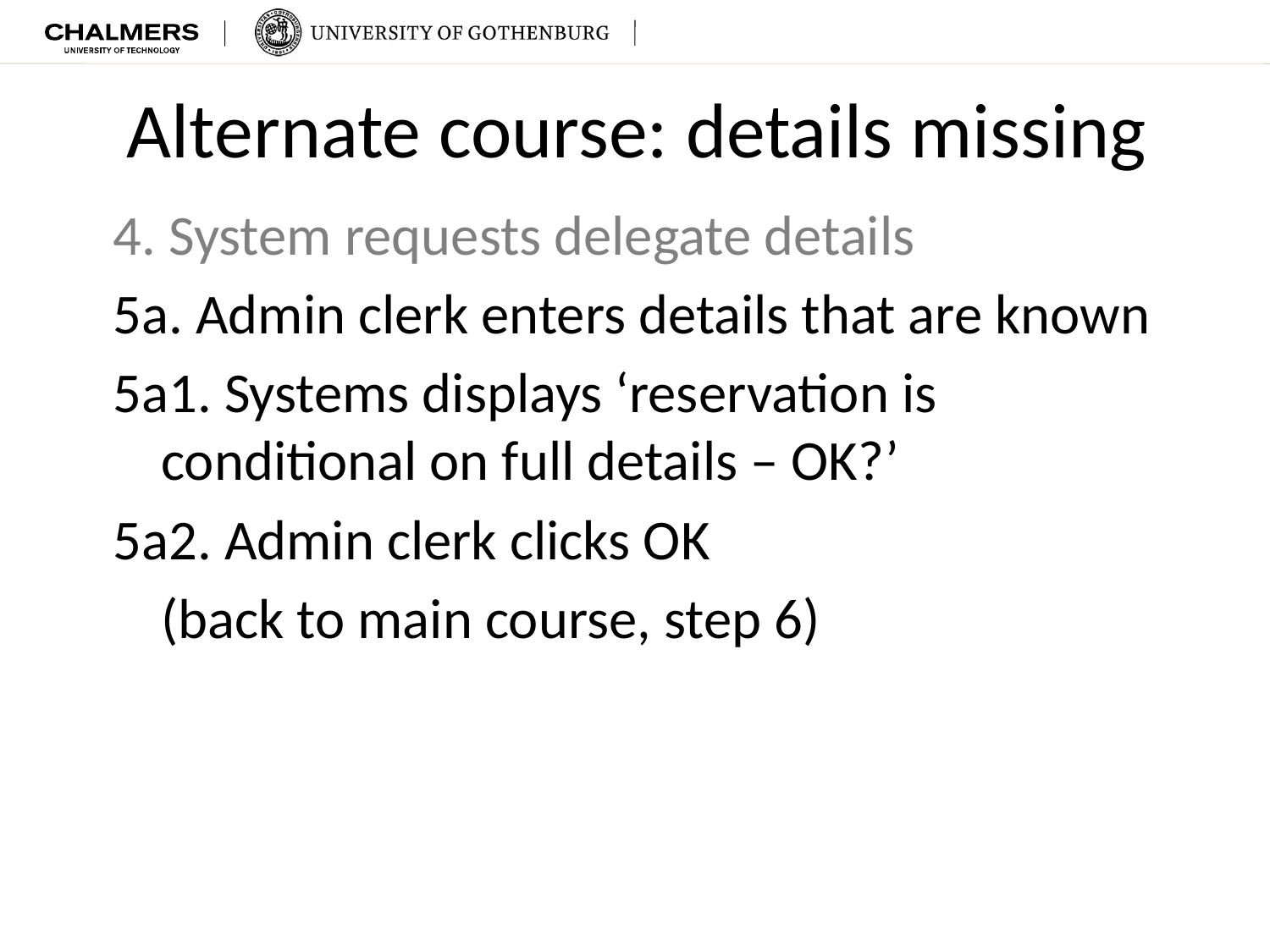

# Alternate course: details missing
4. System requests delegate details
5a. Admin clerk enters details that are known
5a1. Systems displays ‘reservation is conditional on full details – OK?’
5a2. Admin clerk clicks OK
	(back to main course, step 6)

74

© 2010 Bennett, McRobb and Farmer